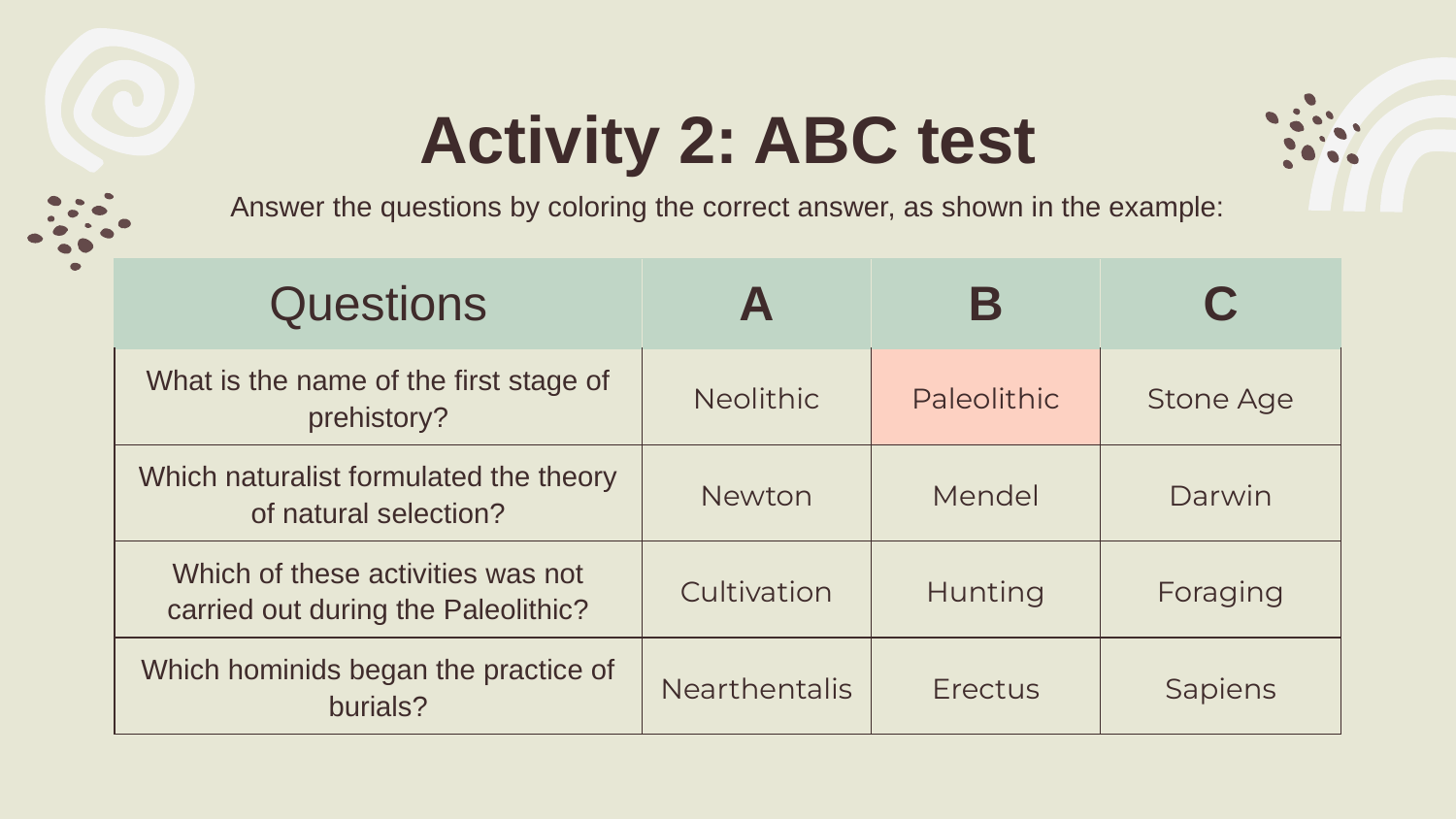

# Activity 2: ABC test

Answer the questions by coloring the correct answer, as shown in the example:
| Questions | A | B | C |
| --- | --- | --- | --- |
| What is the name of the first stage of prehistory? | Neolithic | Paleolithic | Stone Age |
| Which naturalist formulated the theory of natural selection? | Newton | Mendel | Darwin |
| Which of these activities was not carried out during the Paleolithic? | Cultivation | Hunting | Foraging |
| Which hominids began the practice of burials? | Nearthentalis | Erectus | Sapiens |